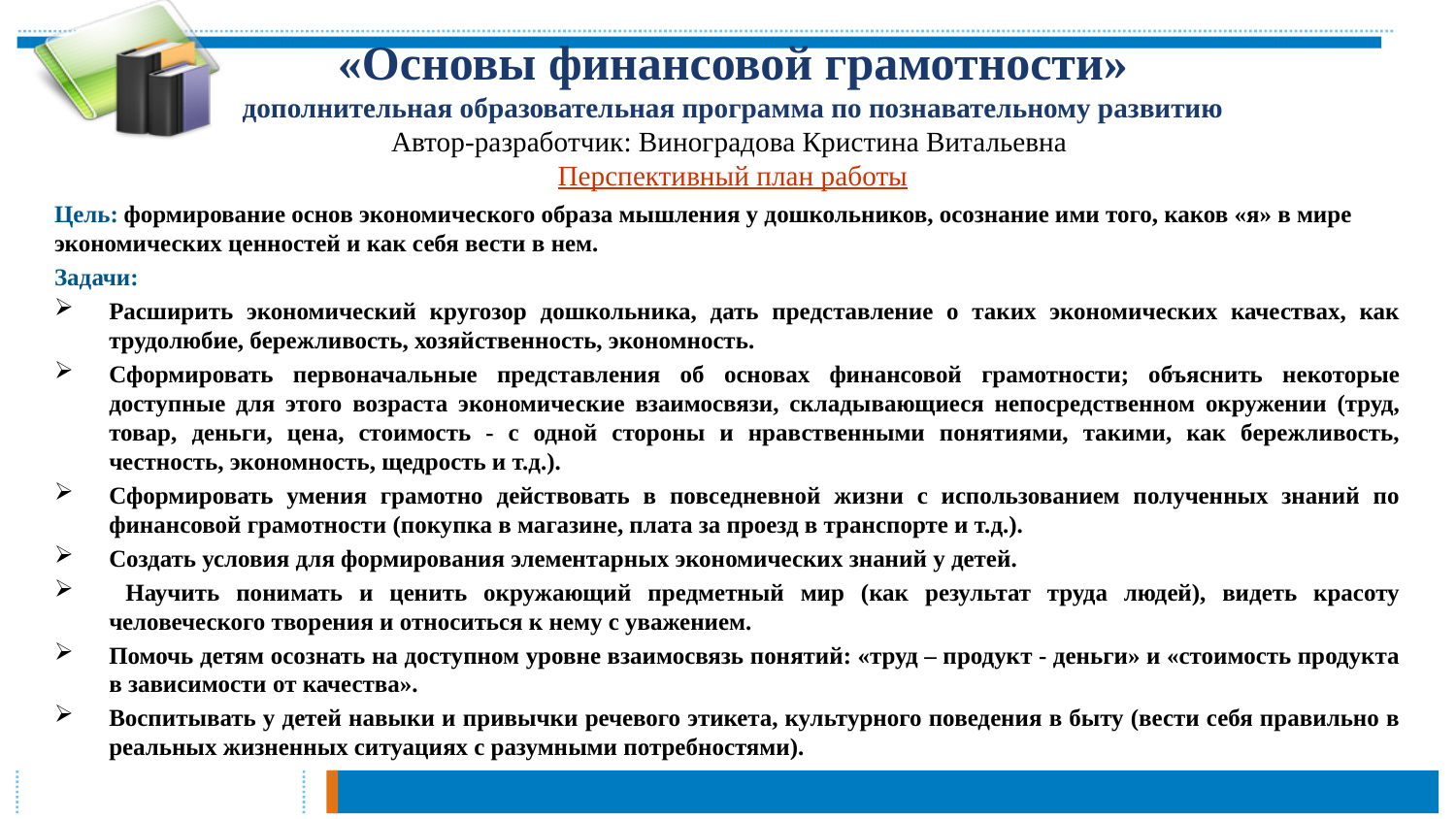

# «Основы финансовой грамотности» дополнительная образовательная программа по познавательному развитию Автор-разработчик: Виноградова Кристина Витальевна Перспективный план работы
Цель: формирование основ экономического образа мышления у дошкольников, осознание ими того, каков «я» в мире экономических ценностей и как себя вести в нем.
Задачи:
Расширить экономический кругозор дошкольника, дать представление о таких экономических качествах, как трудолюбие, бережливость, хозяйственность, экономность.
Сформировать первоначальные представления об основах финансовой грамотности; объяснить некоторые доступные для этого возраста экономические взаимосвязи, складывающиеся непосредственном окружении (труд, товар, деньги, цена, стоимость - с одной стороны и нравственными понятиями, такими, как бережливость, честность, экономность, щедрость и т.д.).
Сформировать умения грамотно действовать в повседневной жизни с использованием полученных знаний по финансовой грамотности (покупка в магазине, плата за проезд в транспорте и т.д.).
Создать условия для формирования элементарных экономических знаний у детей.
 Научить понимать и ценить окружающий предметный мир (как результат труда людей), видеть красоту человеческого творения и относиться к нему с уважением.
Помочь детям осознать на доступном уровне взаимосвязь понятий: «труд – продукт - деньги» и «стоимость продукта в зависимости от качества».
Воспитывать у детей навыки и привычки речевого этикета, культурного поведения в быту (вести себя правильно в реальных жизненных ситуациях с разумными потребностями).